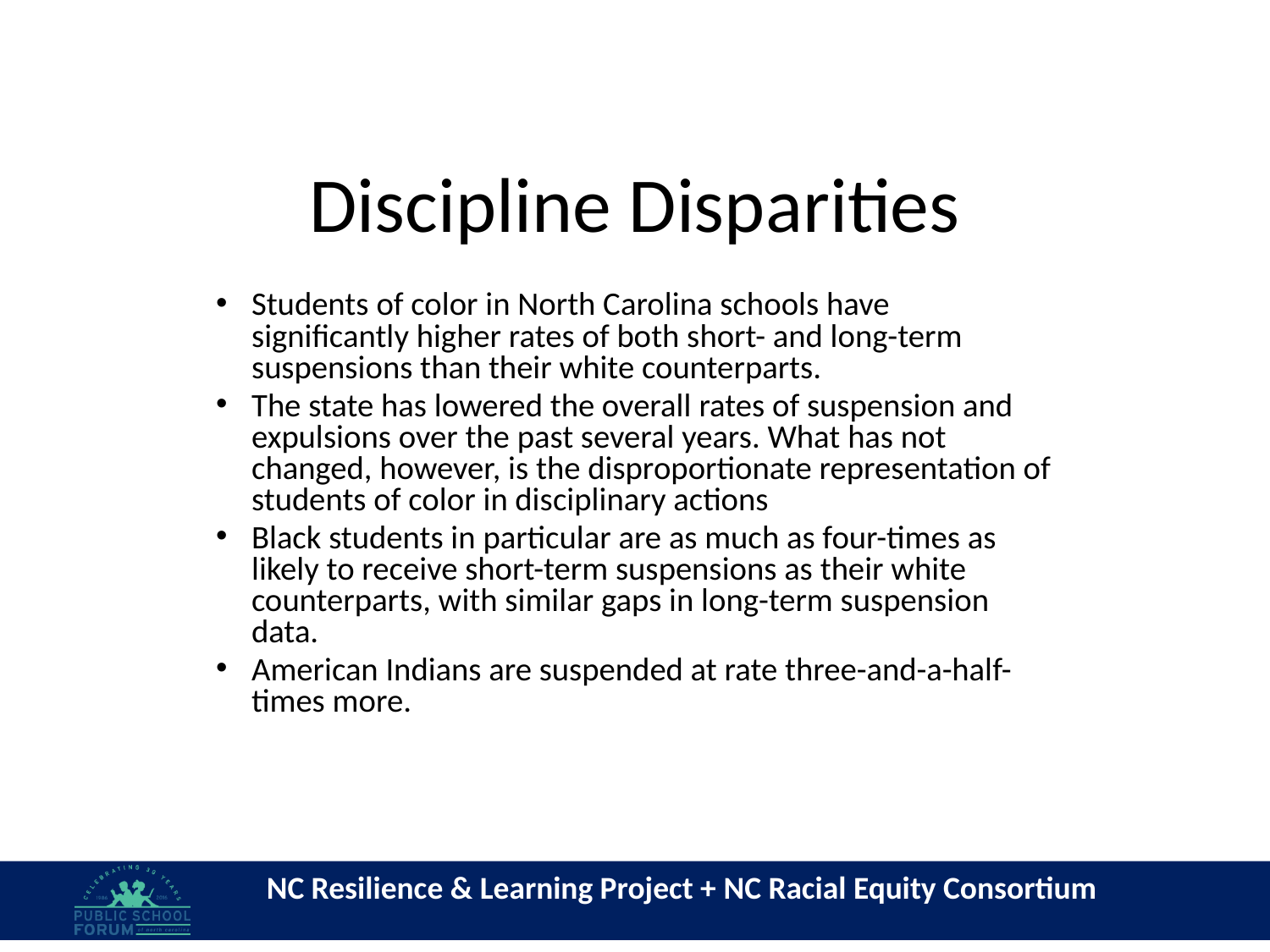

# Discipline Disparities
Students of color in North Carolina schools have significantly higher rates of both short- and long-term suspensions than their white counterparts.
The state has lowered the overall rates of suspension and expulsions over the past several years. What has not changed, however, is the disproportionate representation of students of color in disciplinary actions
Black students in particular are as much as four-times as likely to receive short-term suspensions as their white counterparts, with similar gaps in long-term suspension data.
American Indians are suspended at rate three-and-a-half-times more.